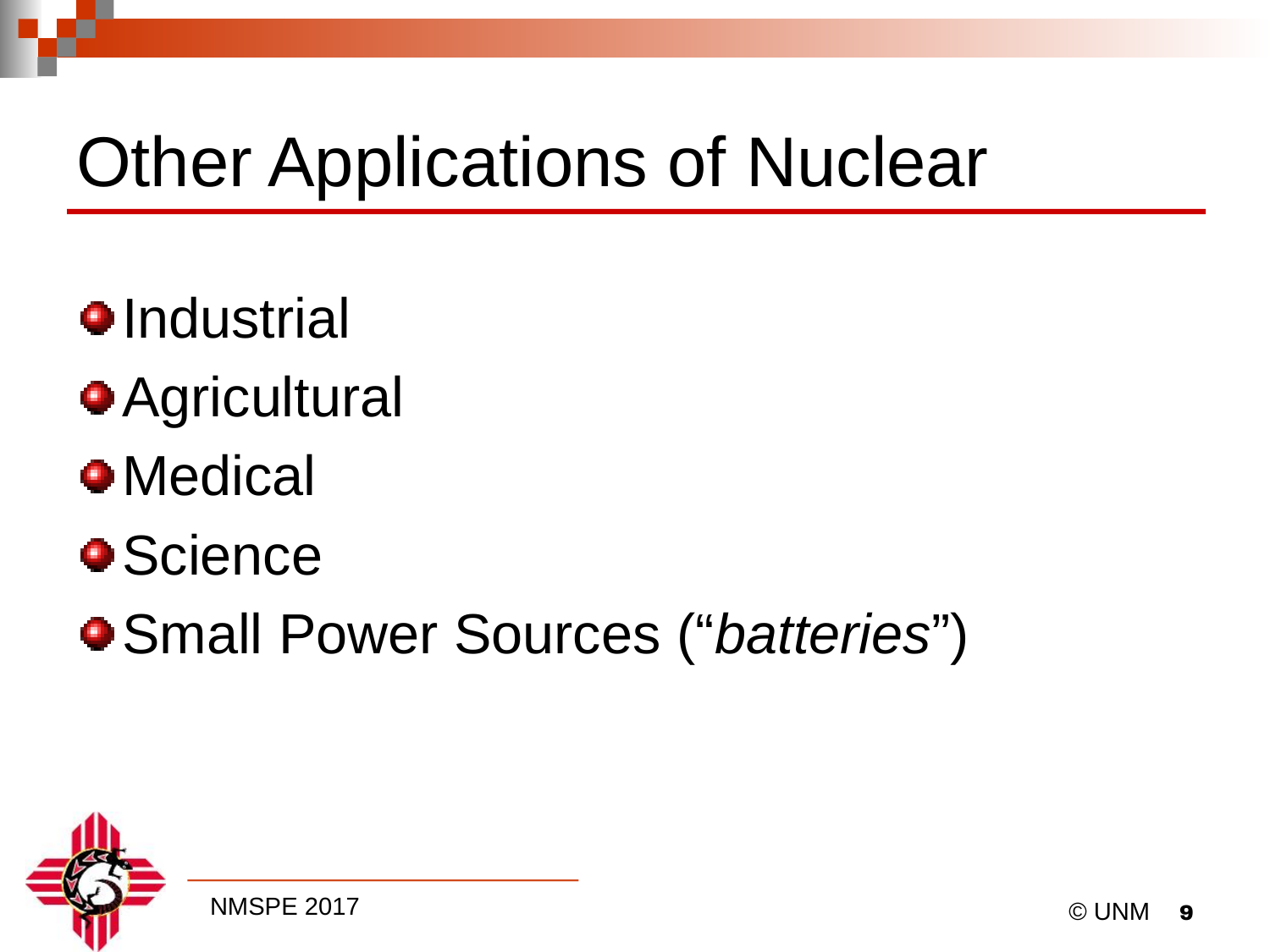

# Other Applications of Nuclear
Industrial
Agricultural
Medical
Science
Small Power Sources (“batteries”)
9
© UNM